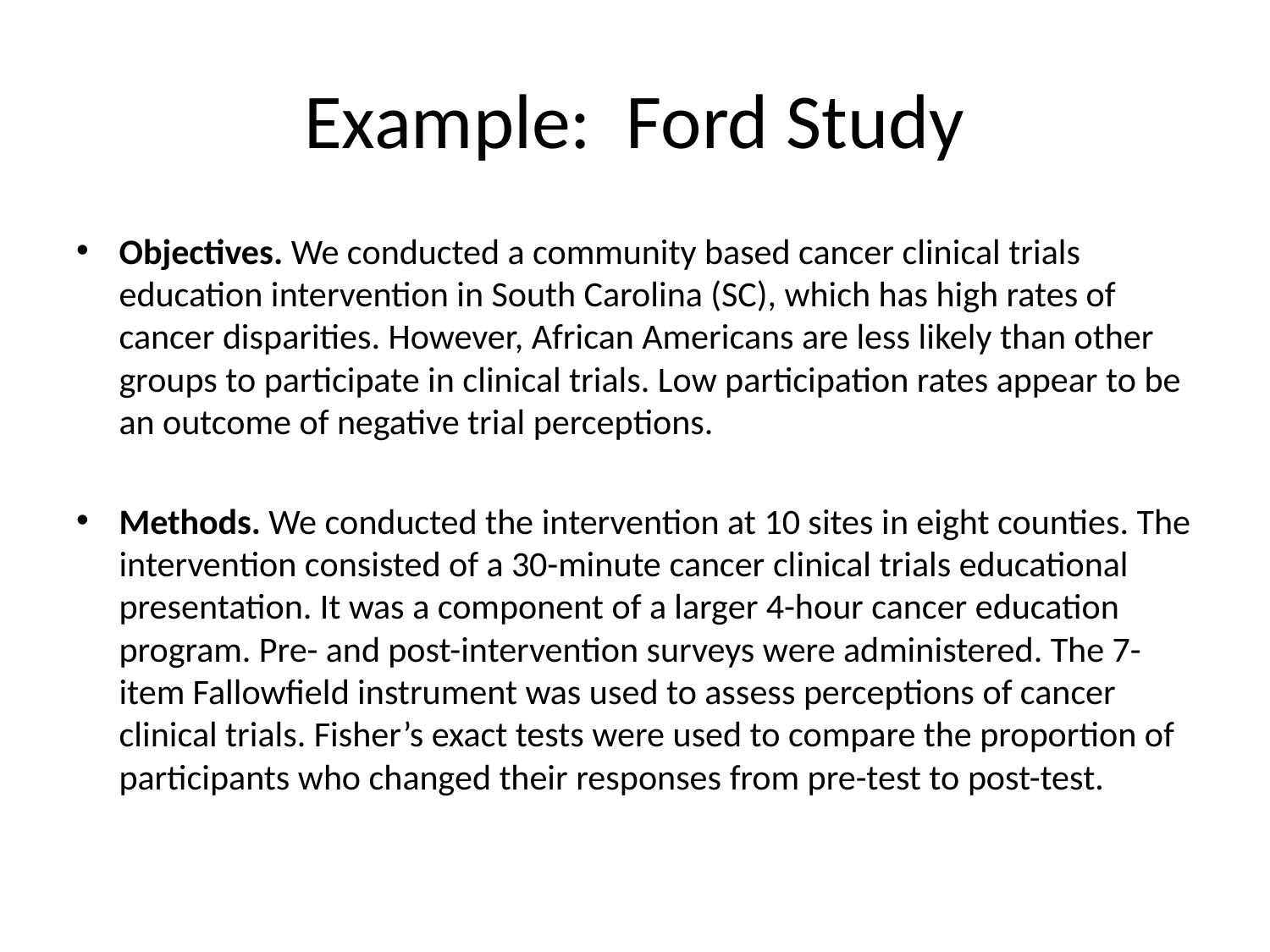

# Example:  Ford Study
Objectives. We conducted a community based cancer clinical trials education intervention in South Carolina (SC), which has high rates of cancer disparities. However, African Americans are less likely than other groups to participate in clinical trials. Low participation rates appear to be an outcome of negative trial perceptions.

Methods. We conducted the intervention at 10 sites in eight counties. The intervention consisted of a 30-minute cancer clinical trials educational presentation. It was a component of a larger 4-hour cancer education program. Pre- and post-intervention surveys were administered. The 7-item Fallowfield instrument was used to assess perceptions of cancer clinical trials. Fisher’s exact tests were used to compare the proportion of participants who changed their responses from pre-test to post-test.